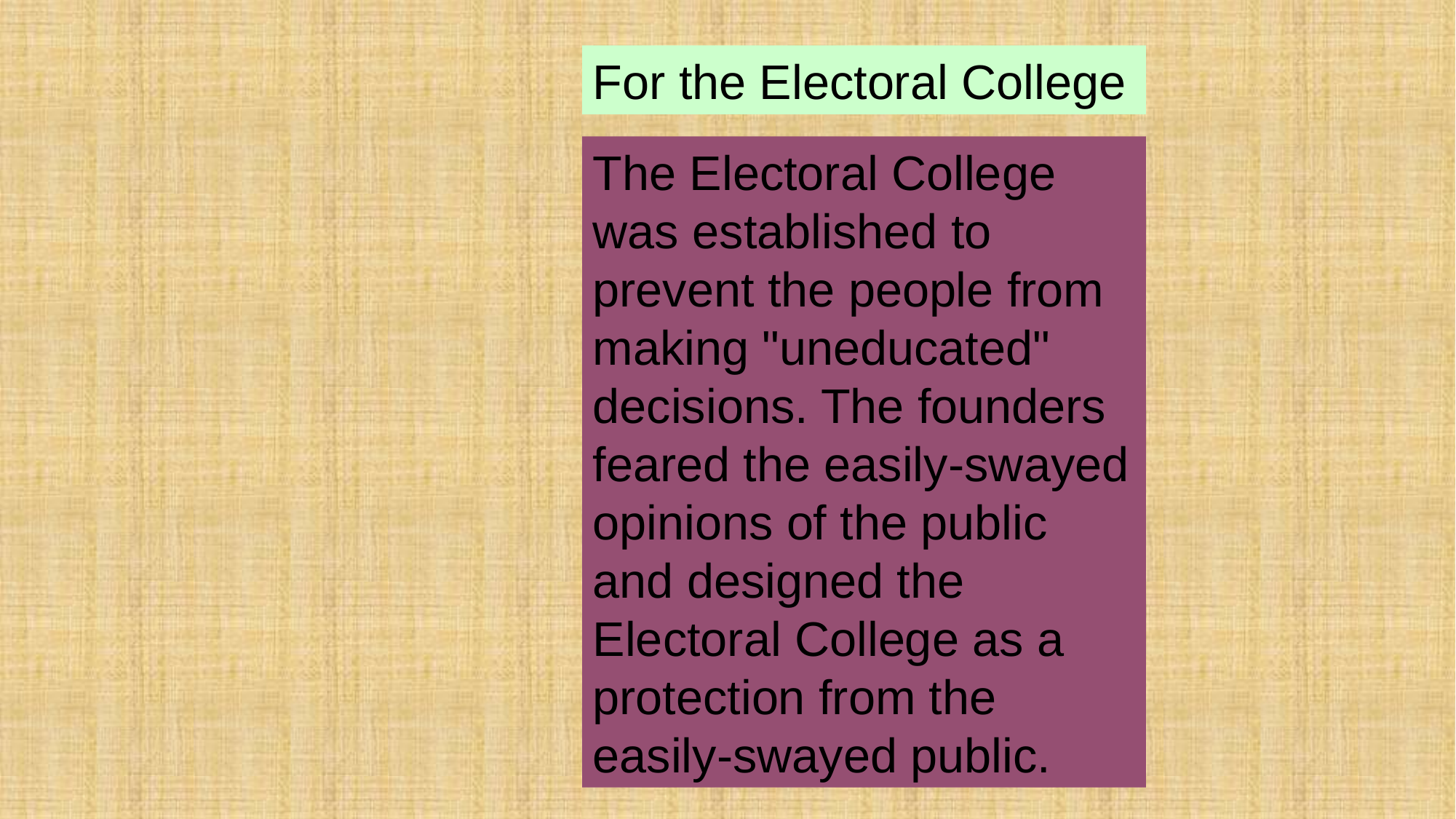

For the Electoral College
The Electoral College was established to prevent the people from making "uneducated" decisions. The founders feared the easily-swayed opinions of the public and designed the Electoral College as a protection from the easily-swayed public.